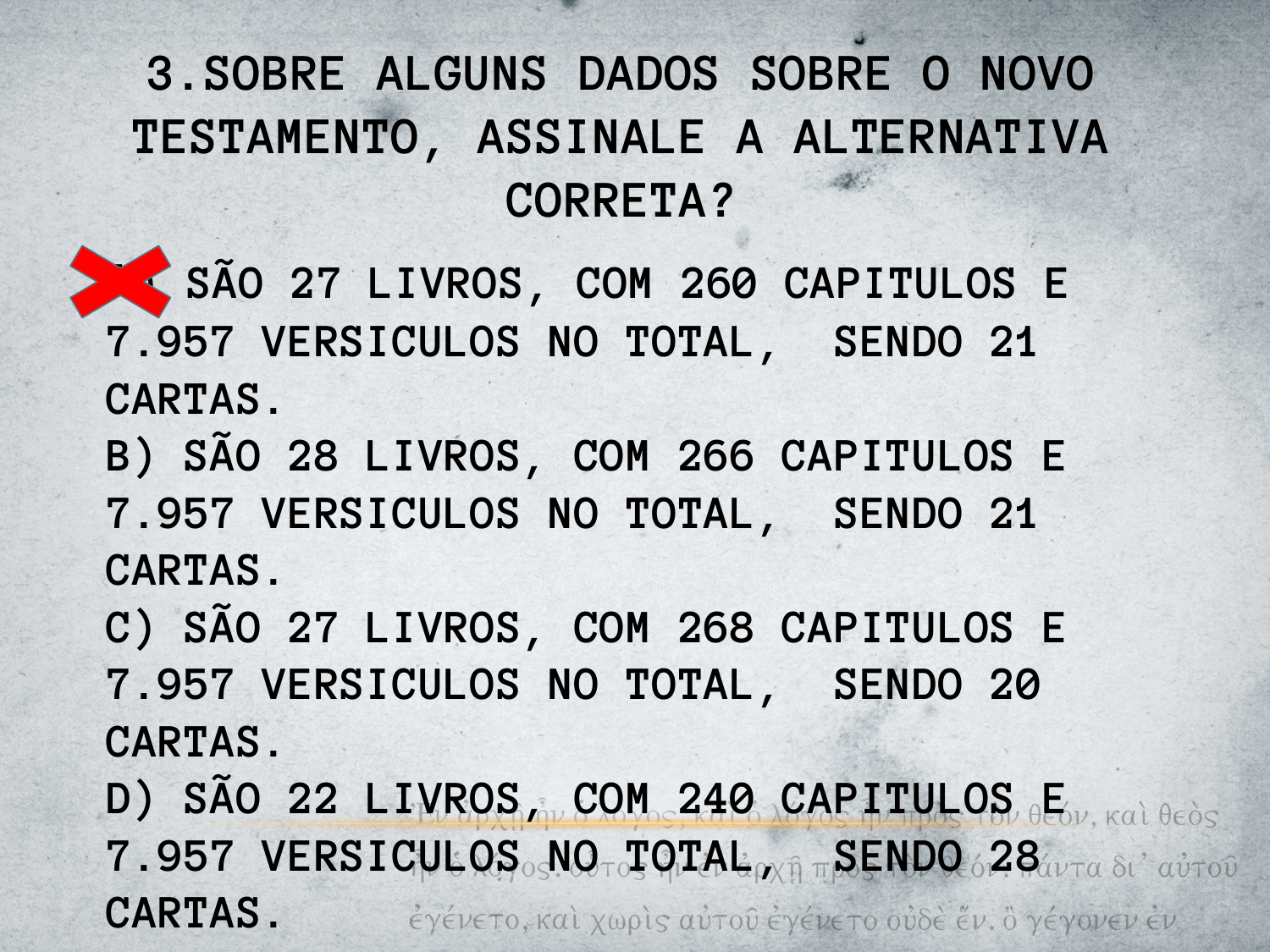

3.SOBRE ALGUNS DADOS SOBRE O NOVO TESTAMENTO, ASSINALE A ALTERNATIVA CORRETA?

A) SÃO 27 LIVROS, COM 260 CAPITULOS E 7.957 VERSICULOS NO TOTAL,  SENDO 21 CARTAS.
B) SÃO 28 LIVROS, COM 266 CAPITULOS E 7.957 VERSICULOS NO TOTAL,  SENDO 21 CARTAS.
C) SÃO 27 LIVROS, COM 268 CAPITULOS E 7.957 VERSICULOS NO TOTAL,  SENDO 20 CARTAS.
D) SÃO 22 LIVROS, COM 240 CAPITULOS E 7.957 VERSICULOS NO TOTAL,  SENDO 28 CARTAS.